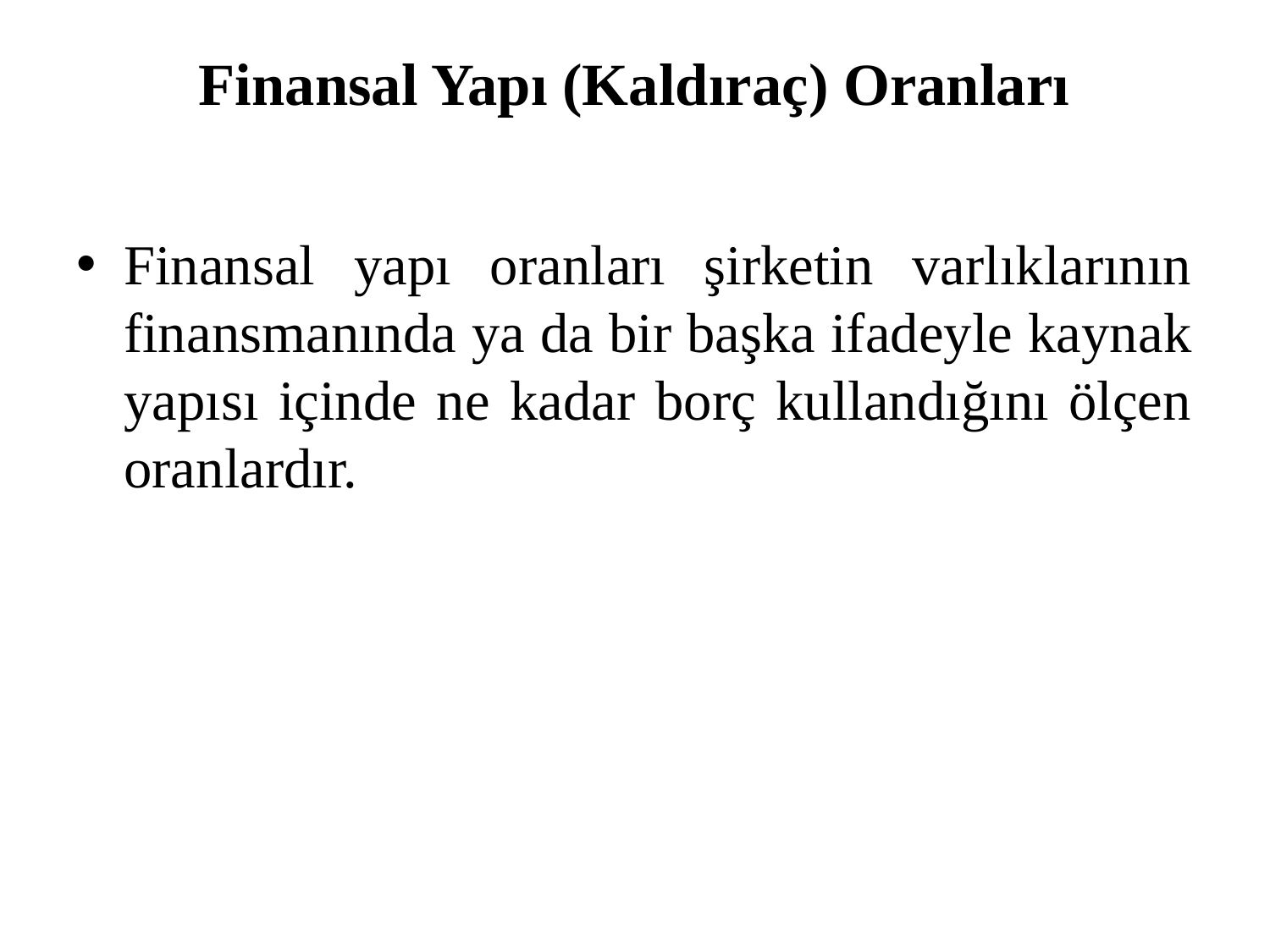

# Finansal Yapı (Kaldıraç) Oranları
Finansal yapı oranları şirketin varlıklarının finansmanında ya da bir başka ifadeyle kaynak yapısı içinde ne kadar borç kullandığını ölçen oranlardır.